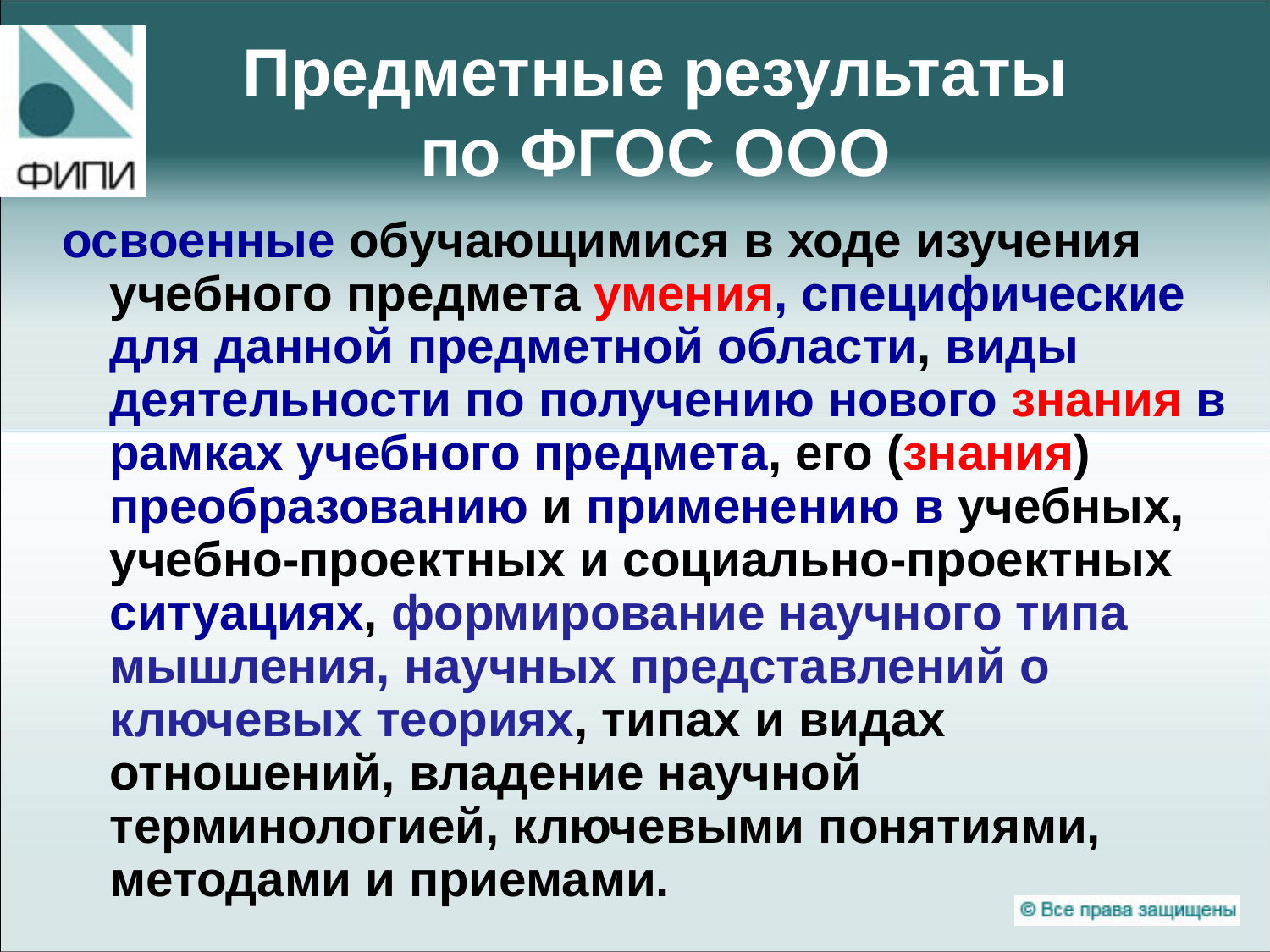

# Предметные результаты по ФГОС ООО
освоенные обучающимися в ходе изучения учебного предмета умения, специфические для данной предметной области, виды деятельности по получению нового знания в рамках учебного предмета, его (знания) преобразованию и применению в учебных, учебно-проектных и социально-проектных ситуациях, формирование научного типа мышления, научных представлений о ключевых теориях, типах и видах отношений, владение научной терминологией, ключевыми понятиями, методами и приемами.